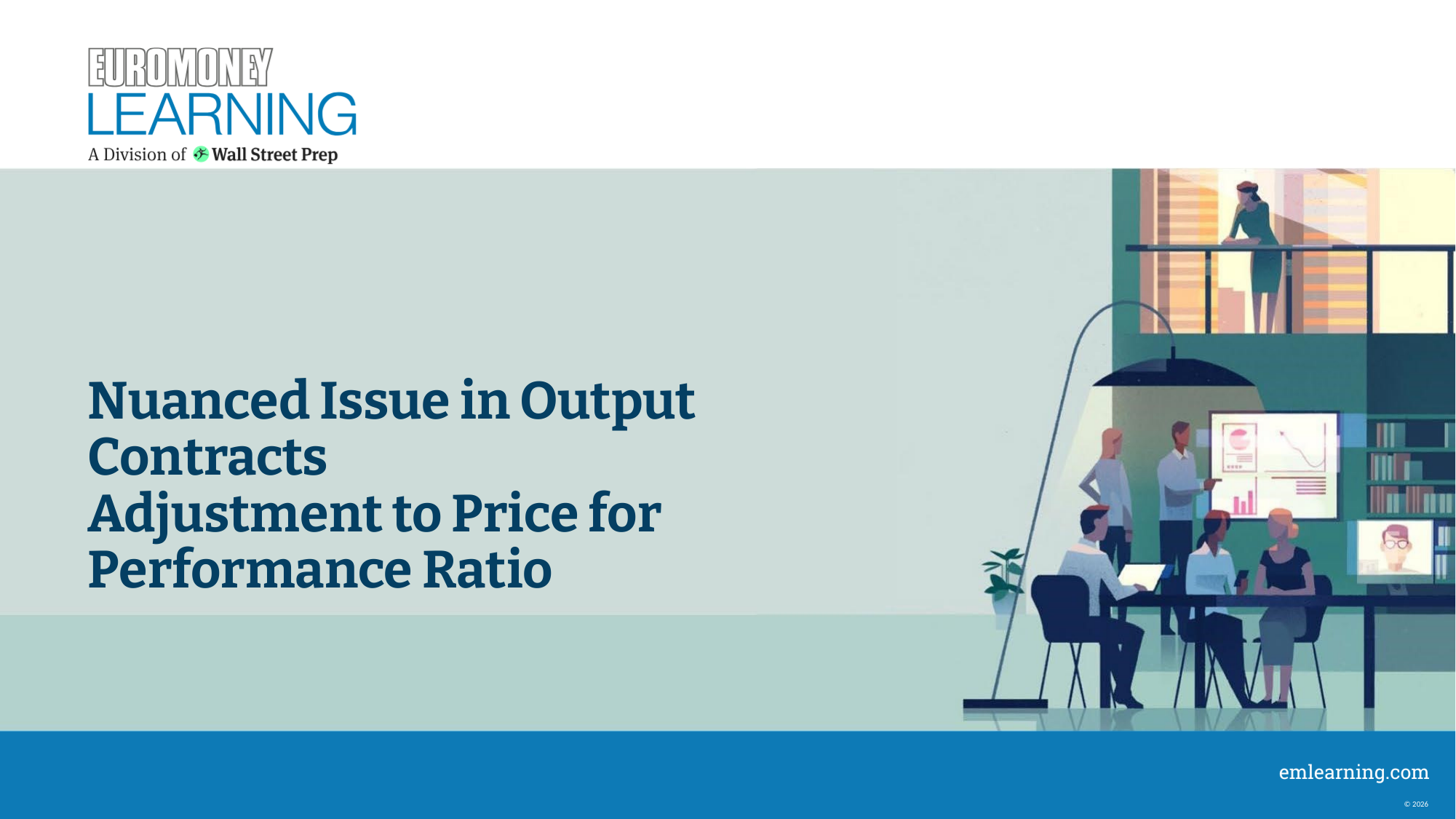

# Nuanced Issue in Output Contracts Adjustment to Price for Performance Ratio